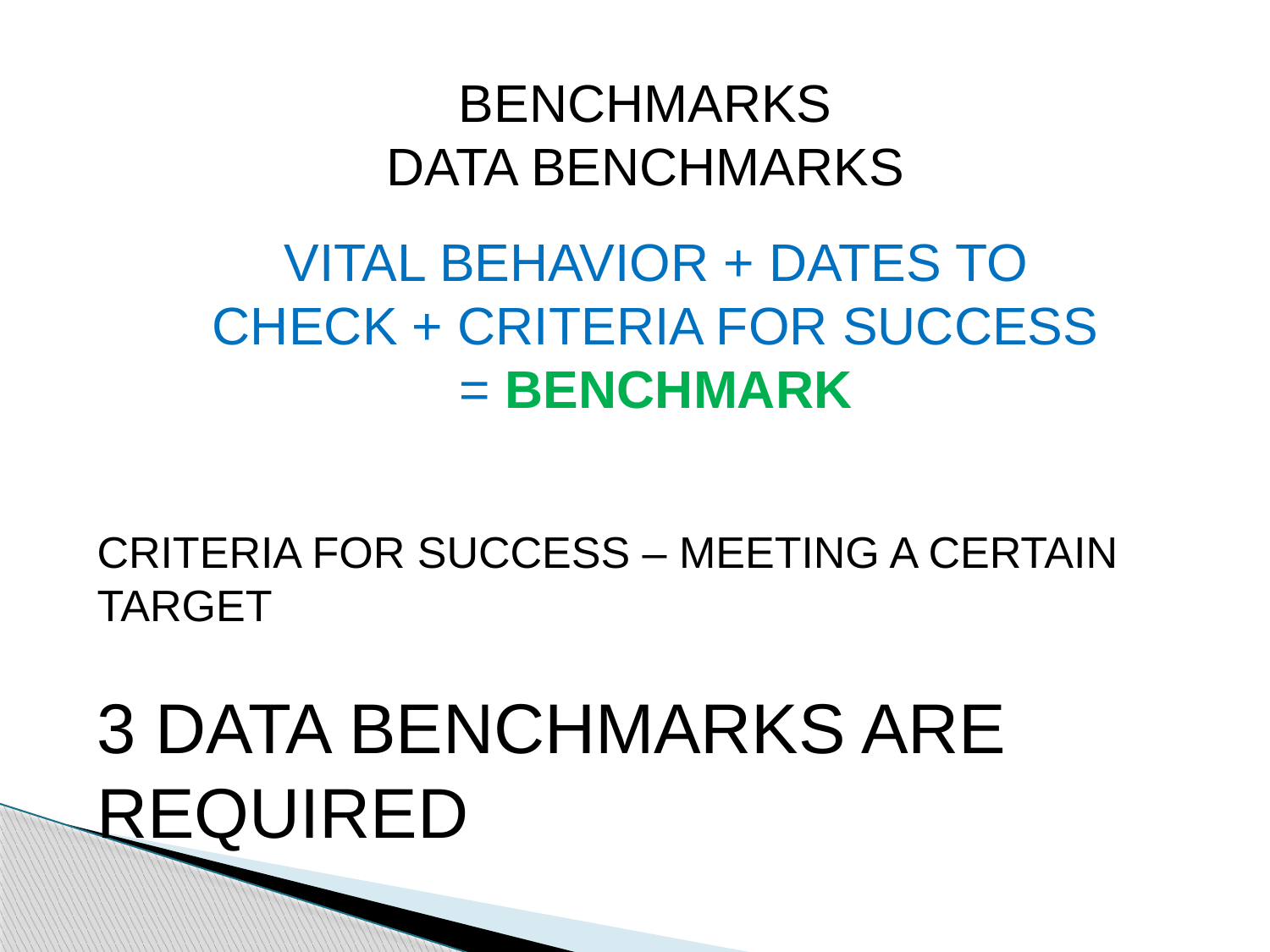

BENCHMARKS
DATA BENCHMARKS
VITAL BEHAVIOR + DATES TO CHECK + CRITERIA FOR SUCCESS = BENCHMARK
CRITERIA FOR SUCCESS – MEETING A CERTAIN TARGET

3 DATA BENCHMARKS ARE REQUIRED